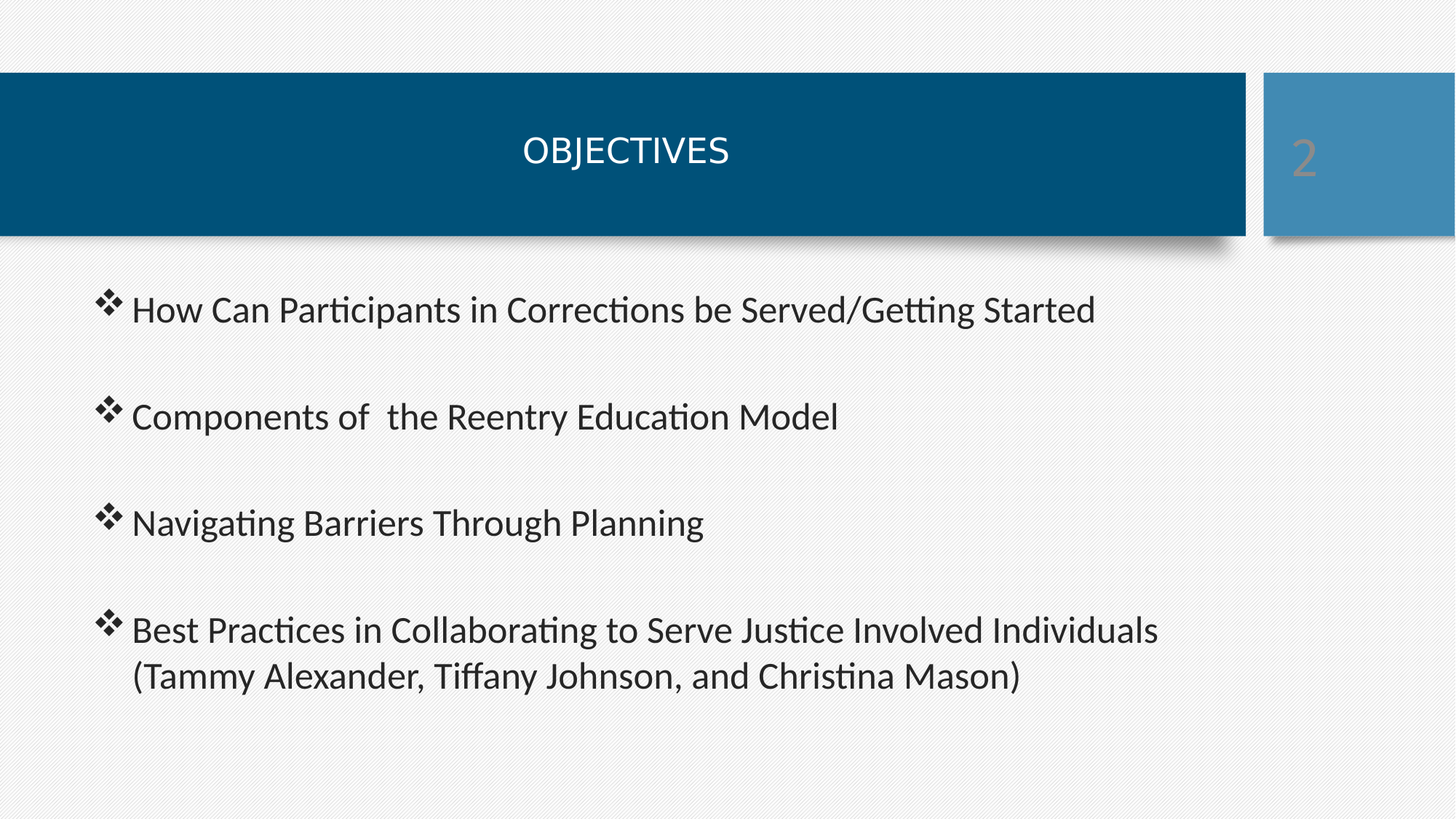

2
# OBJECTIVES
How Can Participants in Corrections be Served/Getting Started

Components of  the Reentry Education Model

Navigating Barriers Through Planning

Best Practices in Collaborating to Serve Justice Involved Individuals (Tammy Alexander, Tiffany Johnson, and Christina Mason)